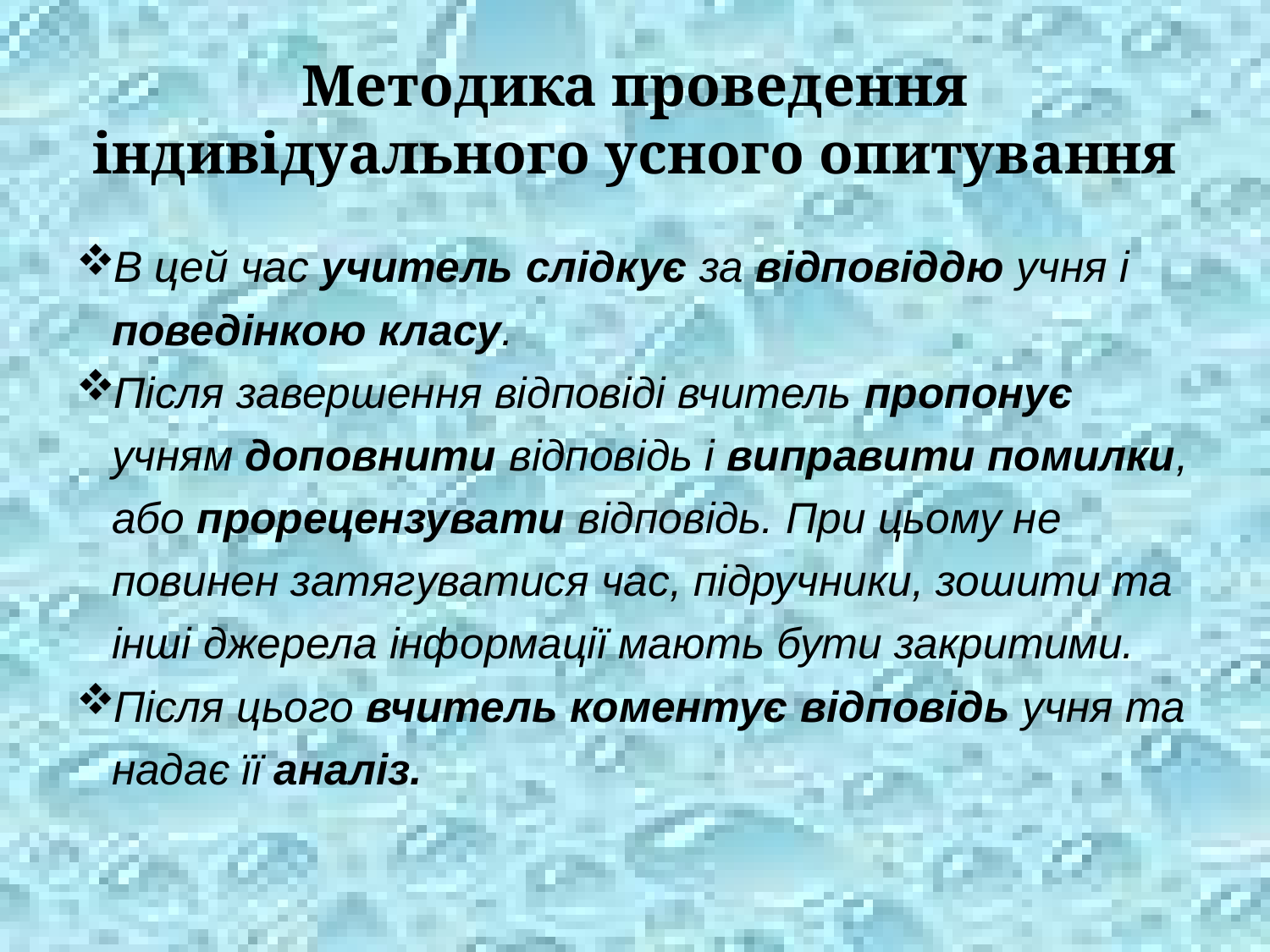

# Методика проведення індивідуального усного опитування
В цей час учитель слідкує за відповіддю учня і поведінкою класу.
Після завершення відповіді вчитель пропонує учням доповнити відповідь і виправити помилки, або прорецензувати відповідь. При цьому не повинен затягуватися час, підручники, зошити та інші джерела інформації мають бути закритими.
Після цього вчитель коментує відповідь учня та надає її аналіз.